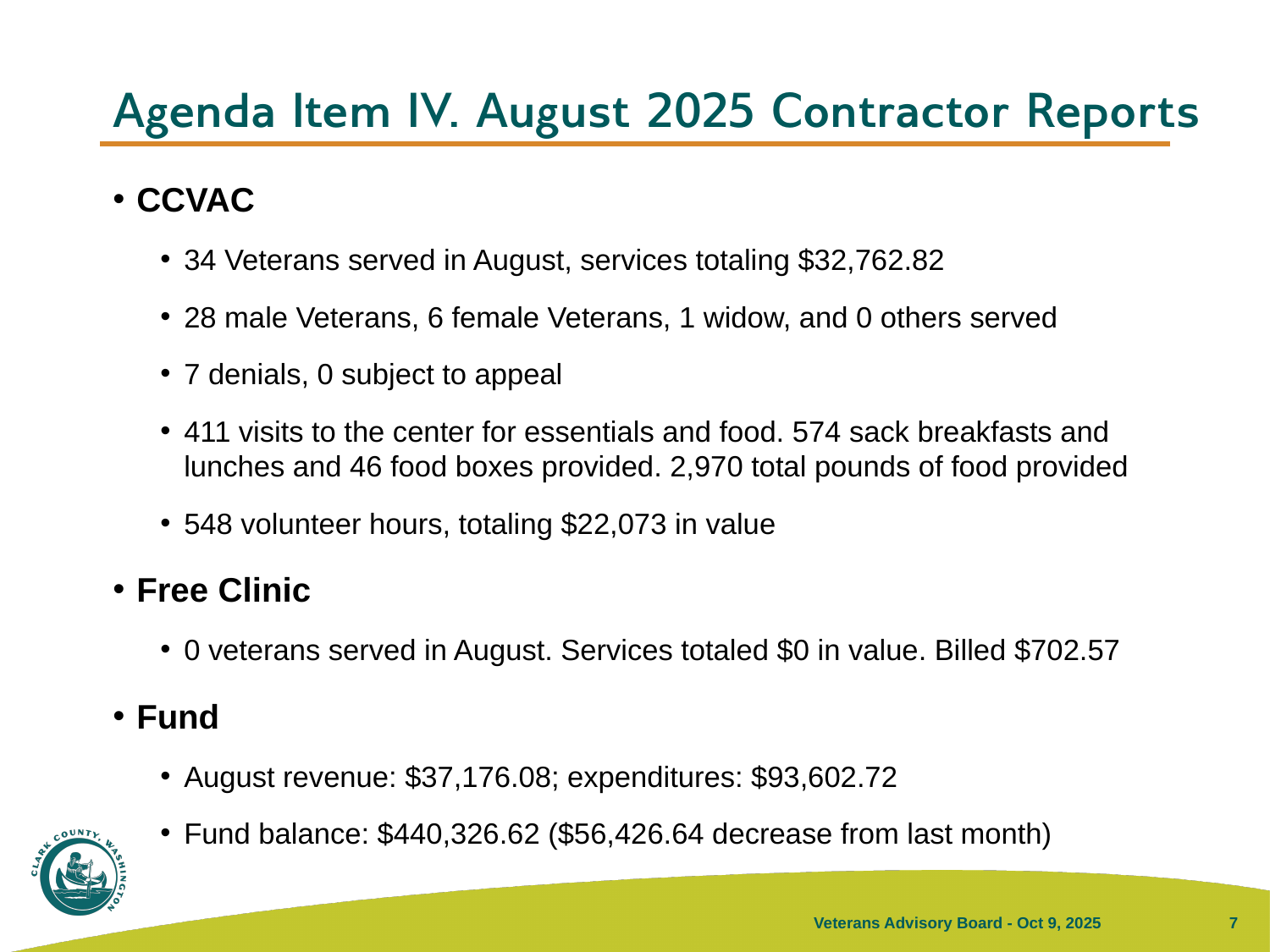

# Agenda Item IV. August 2025 Contractor Reports
CCVAC
34 Veterans served in August, services totaling $32,762.82
28 male Veterans, 6 female Veterans, 1 widow, and 0 others served
7 denials, 0 subject to appeal
411 visits to the center for essentials and food. 574 sack breakfasts and lunches and 46 food boxes provided. 2,970 total pounds of food provided
548 volunteer hours, totaling $22,073 in value
Free Clinic
0 veterans served in August. Services totaled $0 in value. Billed $702.57
Fund
August revenue: $37,176.08; expenditures: $93,602.72
Fund balance: $440,326.62 ($56,426.64 decrease from last month)

Veterans Advisory Board - Oct 9, 2025
7